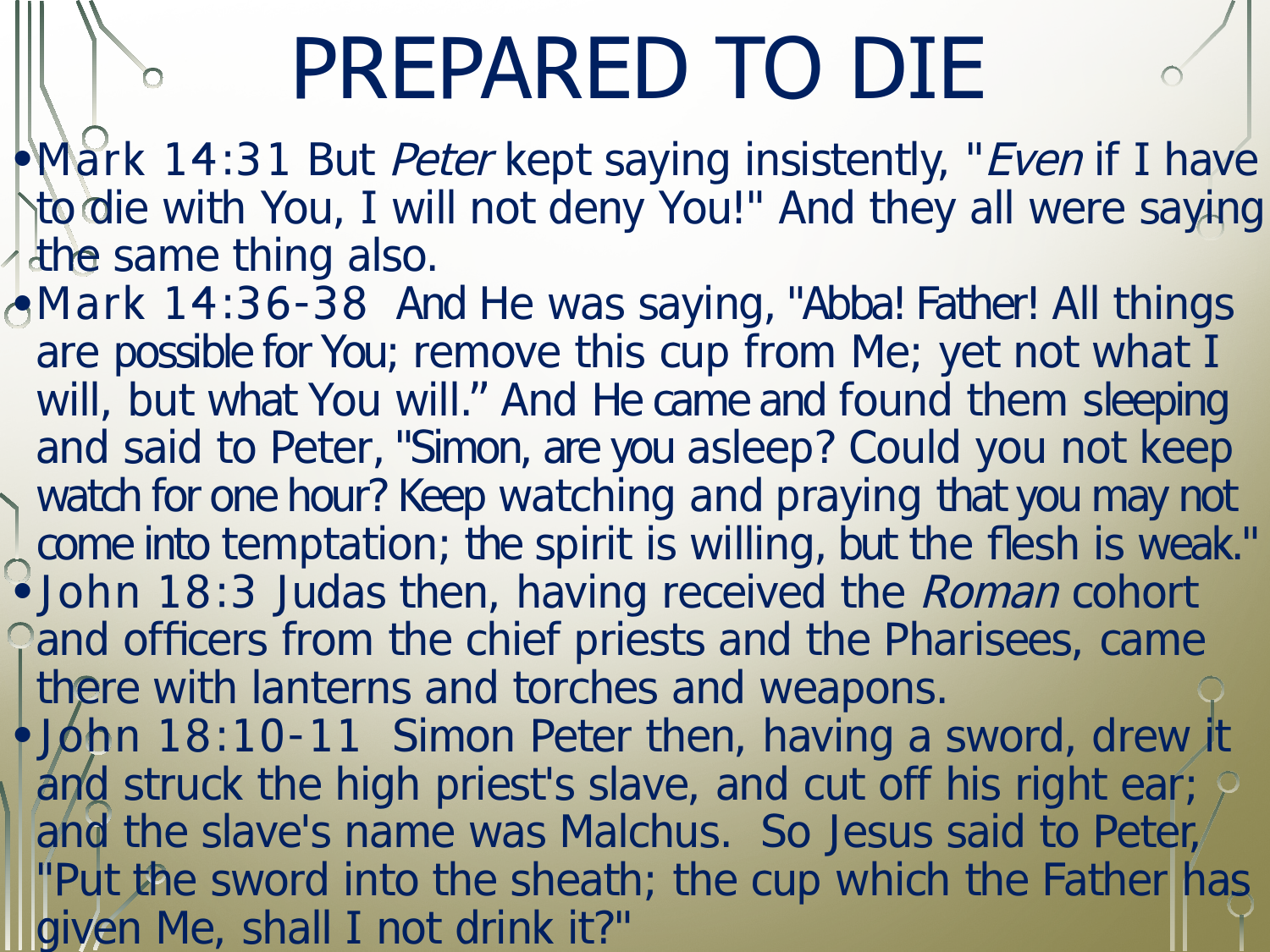

# PREPARED TO DIE
Mark 14:31 But Peter kept saying insistently, "Even if I have to die with You, I will not deny You!" And they all were saying the same thing also.
Mark 14:36-38  And He was saying, "Abba! Father! All things are possible for You; remove this cup from Me; yet not what I will, but what You will.” And He came and found them sleeping and said to Peter, "Simon, are you asleep? Could you not keep watch for one hour? Keep watching and praying that you may not   come into temptation; the spirit is willing, but the flesh is weak."
John 18:3 Judas then, having received the Roman cohort and officers from the chief priests and the Pharisees, came there with lanterns and torches and weapons.
John 18:10-11  Simon Peter then, having a sword, drew it and struck the high priest's slave, and cut off his right ear; and the slave's name was Malchus.  So Jesus said to Peter, "Put the sword into the sheath; the cup which the Father has given Me, shall I not drink it?"